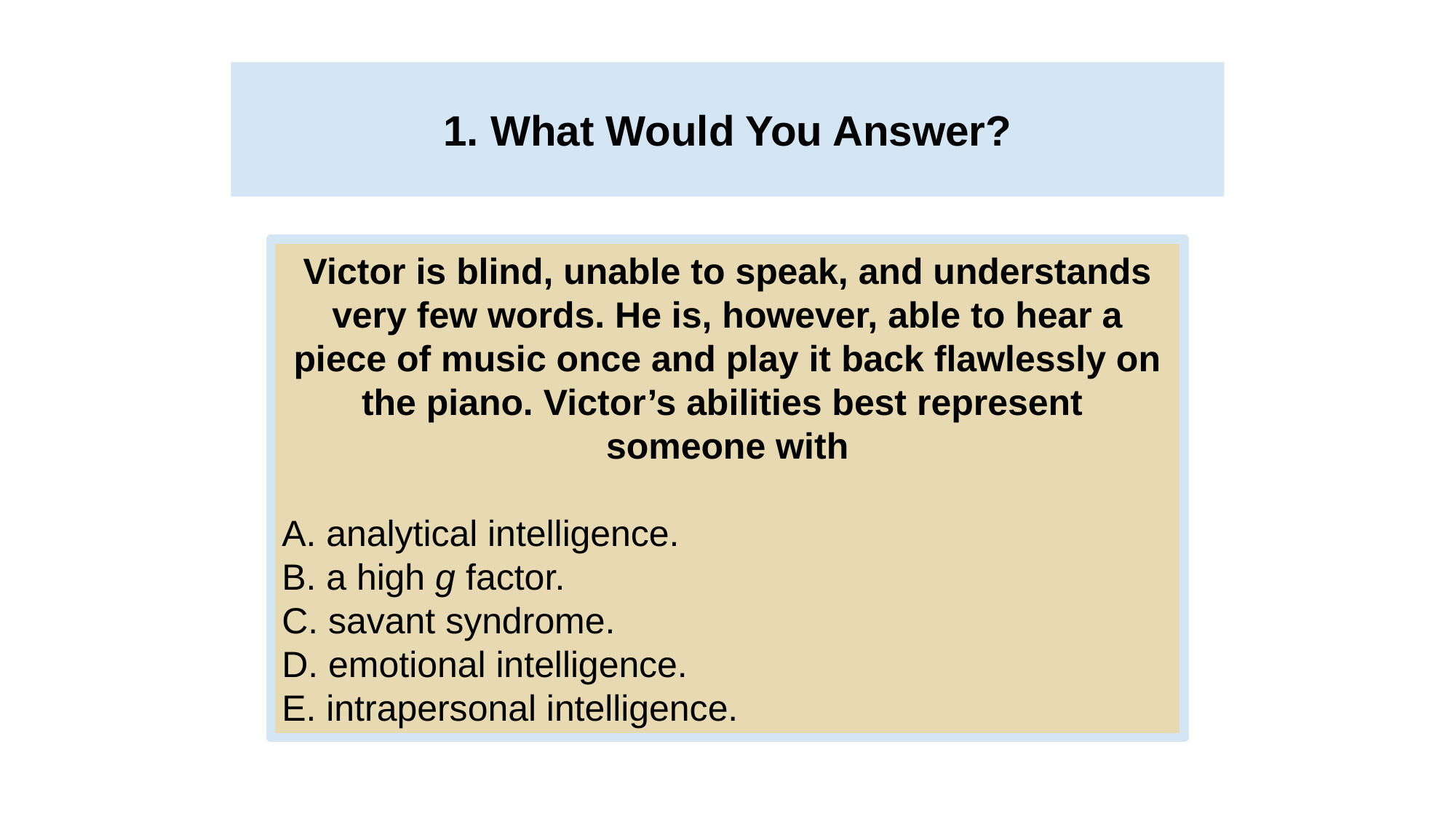

# 1. What Would You Answer?
Victor is blind, unable to speak, and understands very few words. He is, however, able to hear a piece of music once and play it back flawlessly on the piano. Victor’s abilities best represent
someone with

A. analytical intelligence.
B. a high g factor.
C. savant syndrome.
D. emotional intelligence.
E. intrapersonal intelligence.